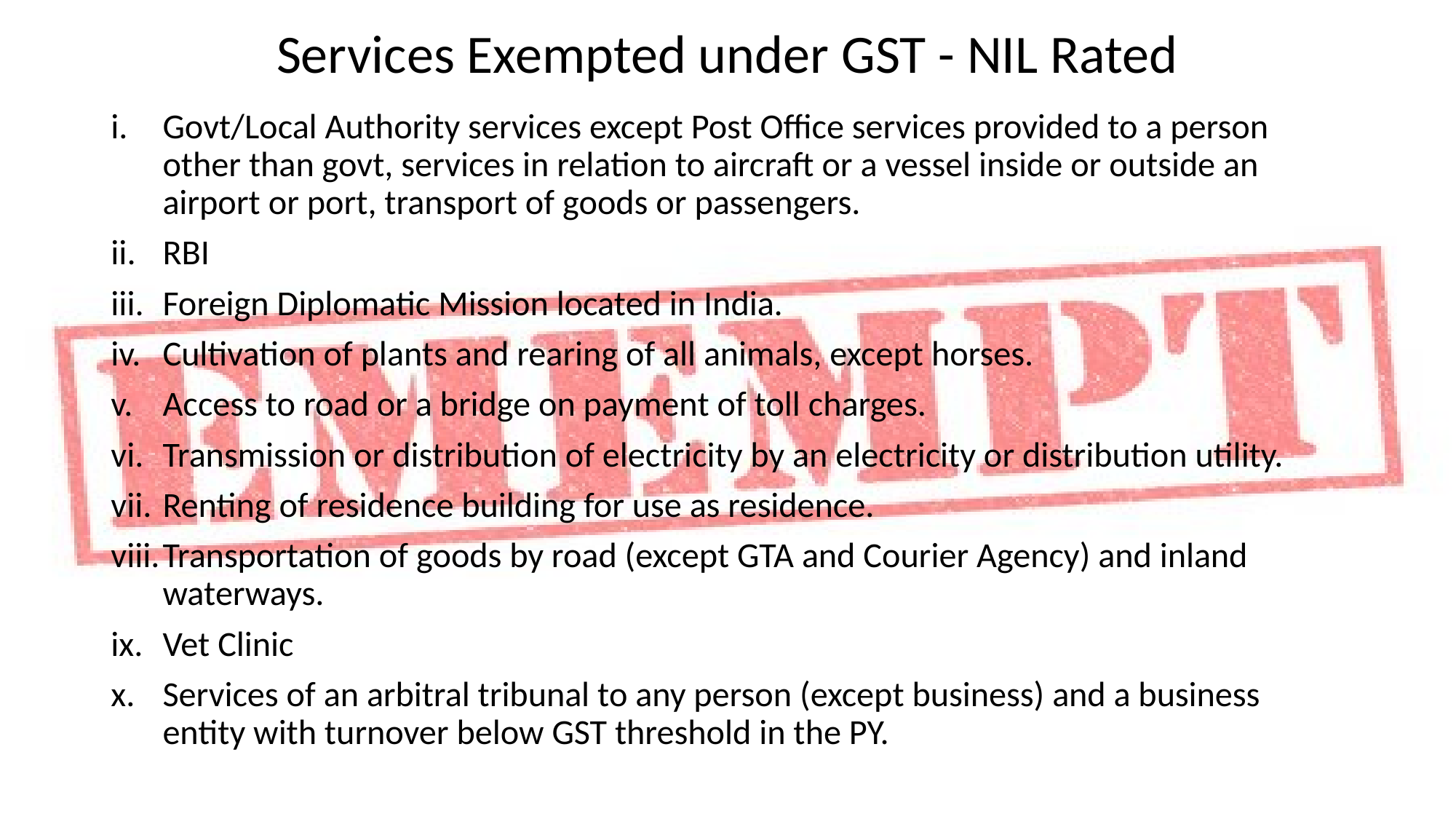

# Services Exempted under GST - NIL Rated
Govt/Local Authority services except Post Office services provided to a person other than govt, services in relation to aircraft or a vessel inside or outside an airport or port, transport of goods or passengers.
RBI
Foreign Diplomatic Mission located in India.
Cultivation of plants and rearing of all animals, except horses.
Access to road or a bridge on payment of toll charges.
Transmission or distribution of electricity by an electricity or distribution utility.
Renting of residence building for use as residence.
Transportation of goods by road (except GTA and Courier Agency) and inland waterways.
Vet Clinic
Services of an arbitral tribunal to any person (except business) and a business entity with turnover below GST threshold in the PY.